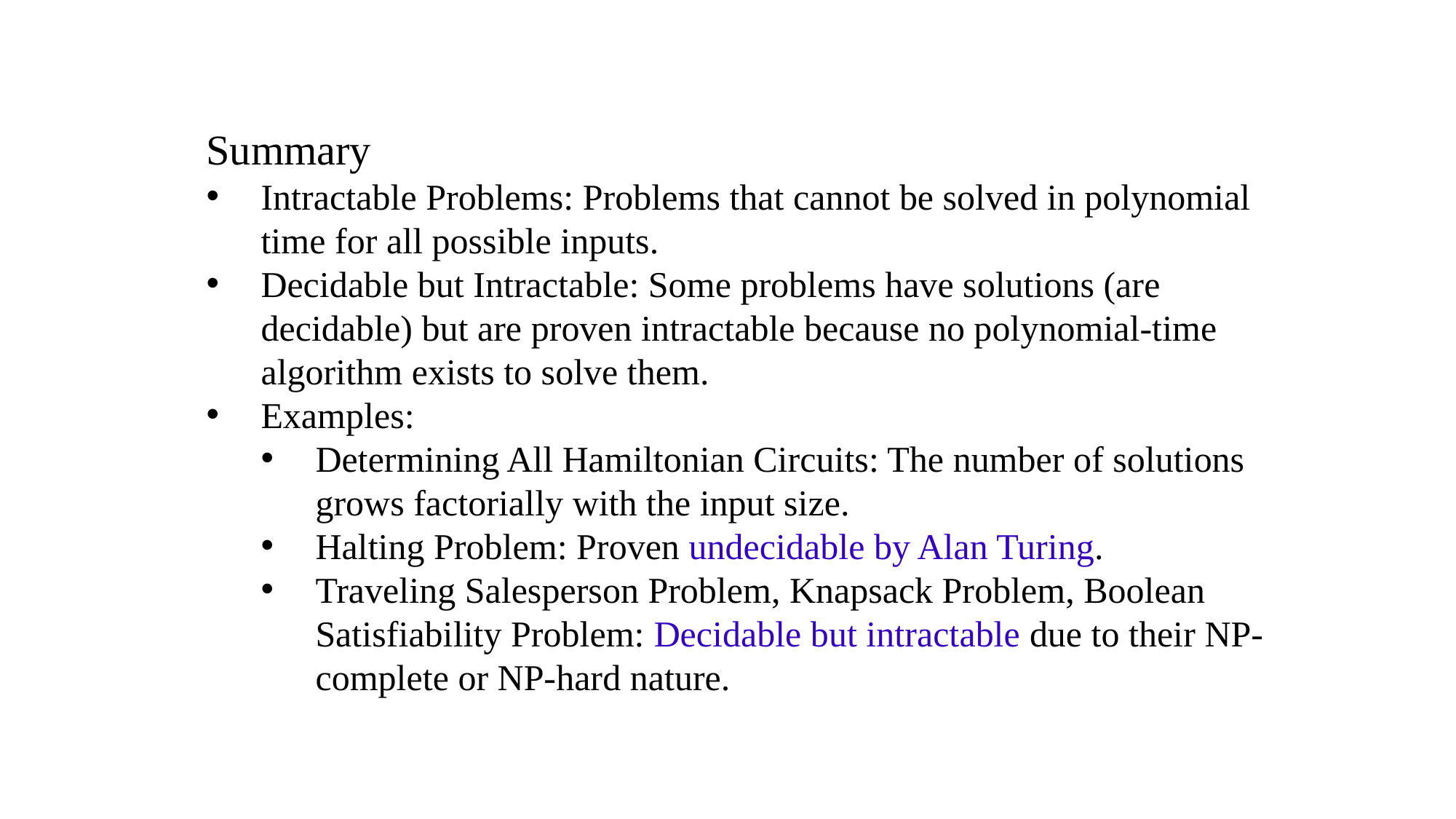

Summary
Intractable Problems: Problems that cannot be solved in polynomial time for all possible inputs.
Decidable but Intractable: Some problems have solutions (are decidable) but are proven intractable because no polynomial-time algorithm exists to solve them.
Examples:
Determining All Hamiltonian Circuits: The number of solutions grows factorially with the input size.
Halting Problem: Proven undecidable by Alan Turing.
Traveling Salesperson Problem, Knapsack Problem, Boolean Satisfiability Problem: Decidable but intractable due to their NP-complete or NP-hard nature.